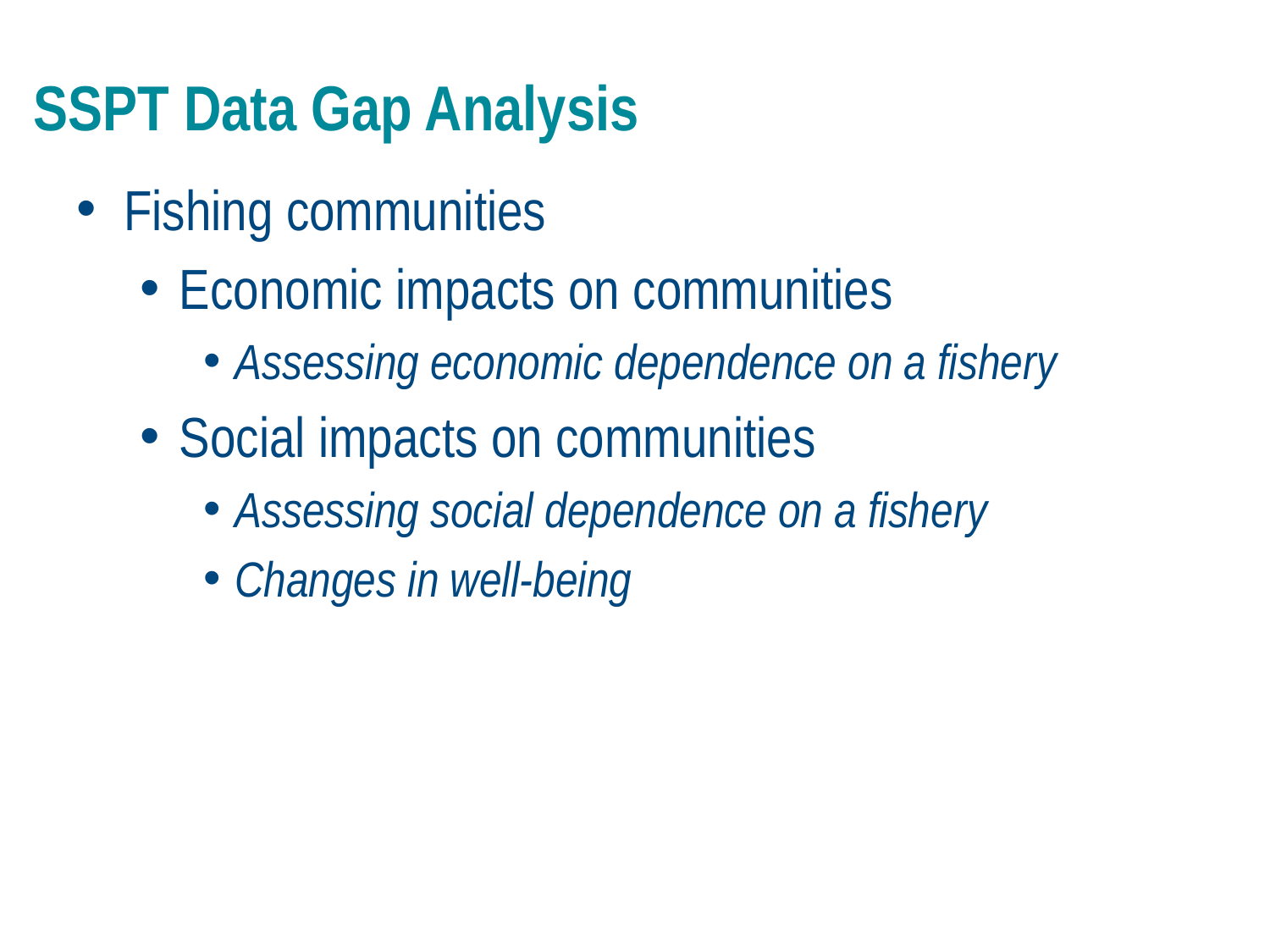

# SSPT Data Gap Analysis
Fishing communities
Economic impacts on communities
Assessing economic dependence on a fishery
Social impacts on communities
Assessing social dependence on a fishery
Changes in well-being